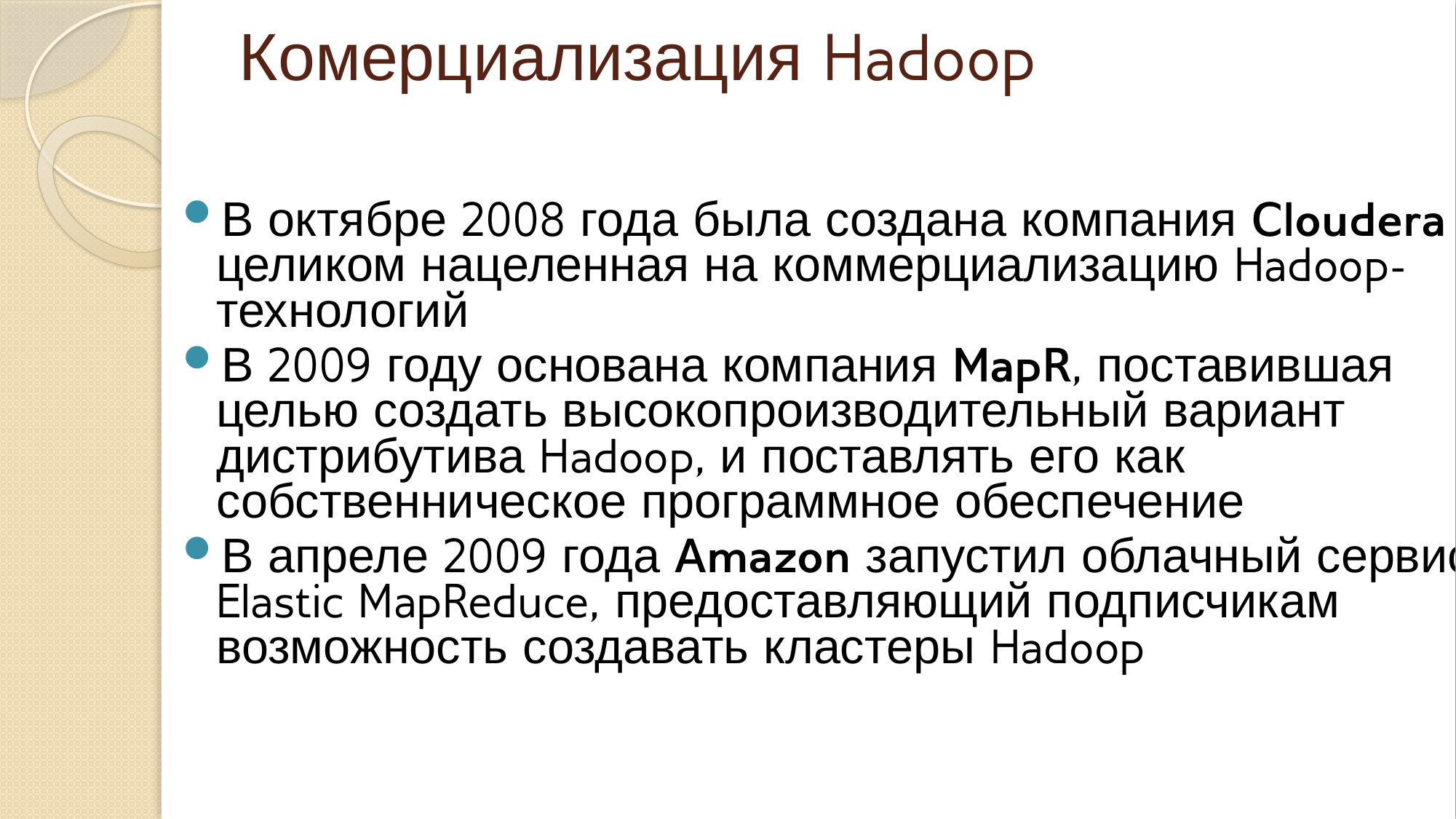

# Комерциализация Hadoop
В октябре 2008 года была создана компания Cloudera целиком нацеленная на коммерциализацию Hadoop-технологий
В 2009 году основана компания MapR, поставившая целью создать высокопроизводительный вариант дистрибутива Hadoop, и поставлять его как собственническое программное обеспечение
В апреле 2009 года Amazon запустил облачный сервис Elastic MapReduce, предоставляющий подписчикам возможность создавать кластеры Hadoop